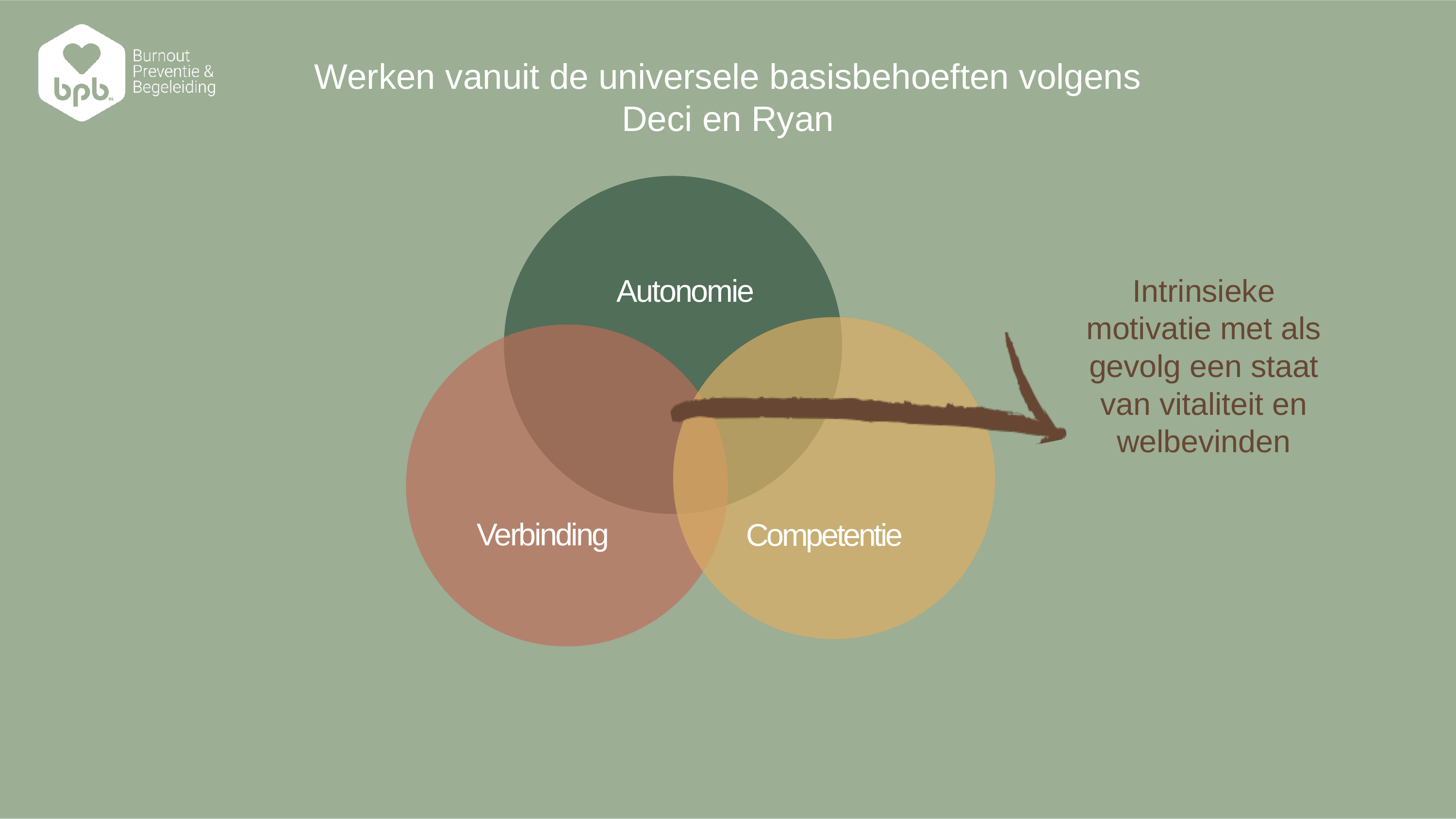

Werken vanuit de universele basisbehoeften volgens Deci en Ryan

Autonomie

Intrinsieke motivatie met als gevolg een staat van vitaliteit en welbevinden

Verbinding

Competentie